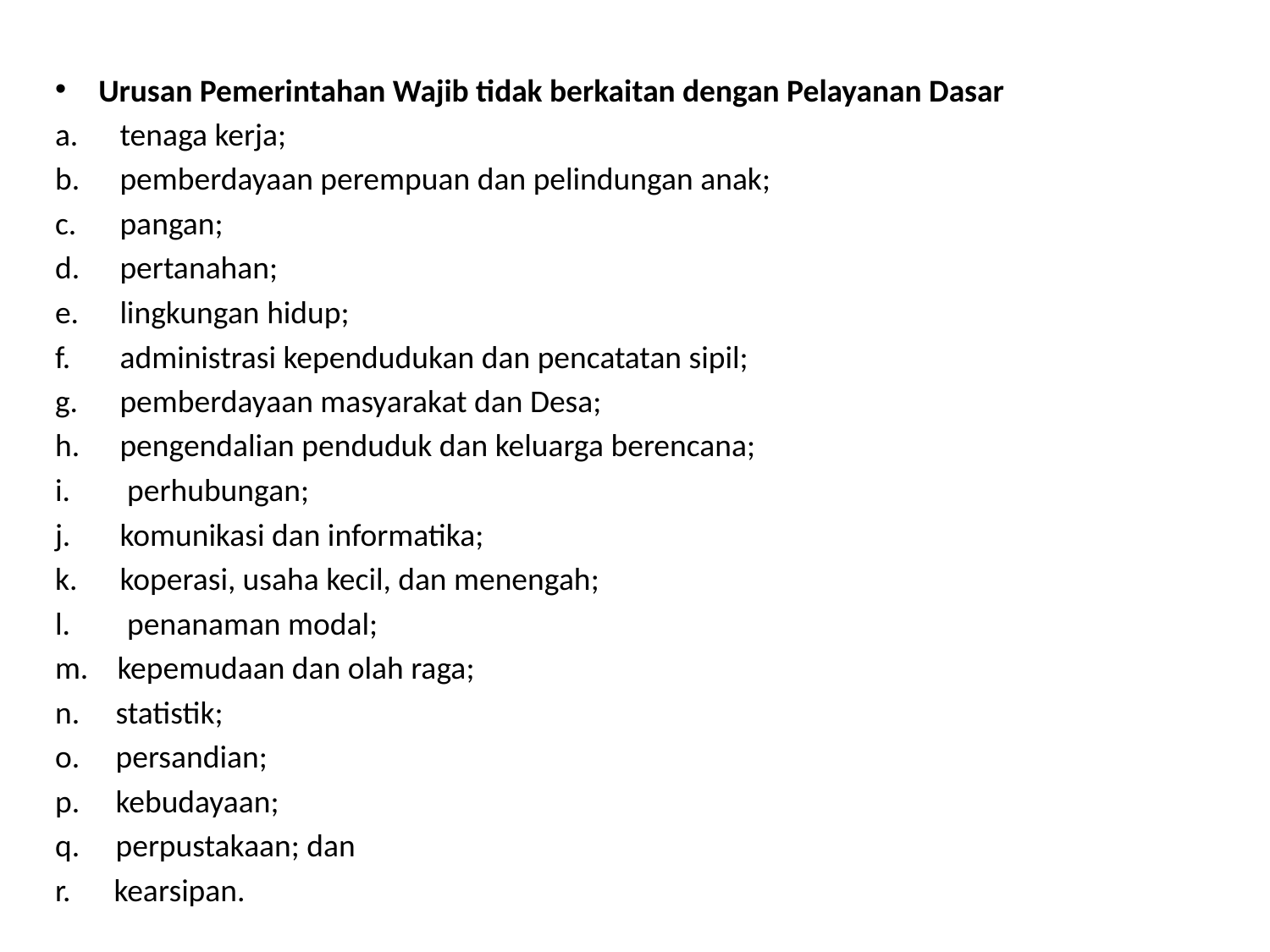

#
Urusan Pemerintahan Wajib tidak berkaitan dengan Pelayanan Dasar
tenaga kerja;
pemberdayaan perempuan dan pelindungan anak;
pangan;
pertanahan;
lingkungan hidup;
administrasi kependudukan dan pencatatan sipil;
pemberdayaan masyarakat dan Desa;
pengendalian penduduk dan keluarga berencana;
 perhubungan;
komunikasi dan informatika;
koperasi, usaha kecil, dan menengah;
 penanaman modal;
m.    kepemudaan dan olah raga;
n.     statistik;
o.     persandian;
p.     kebudayaan;
q.     perpustakaan; dan
r.      kearsipan.